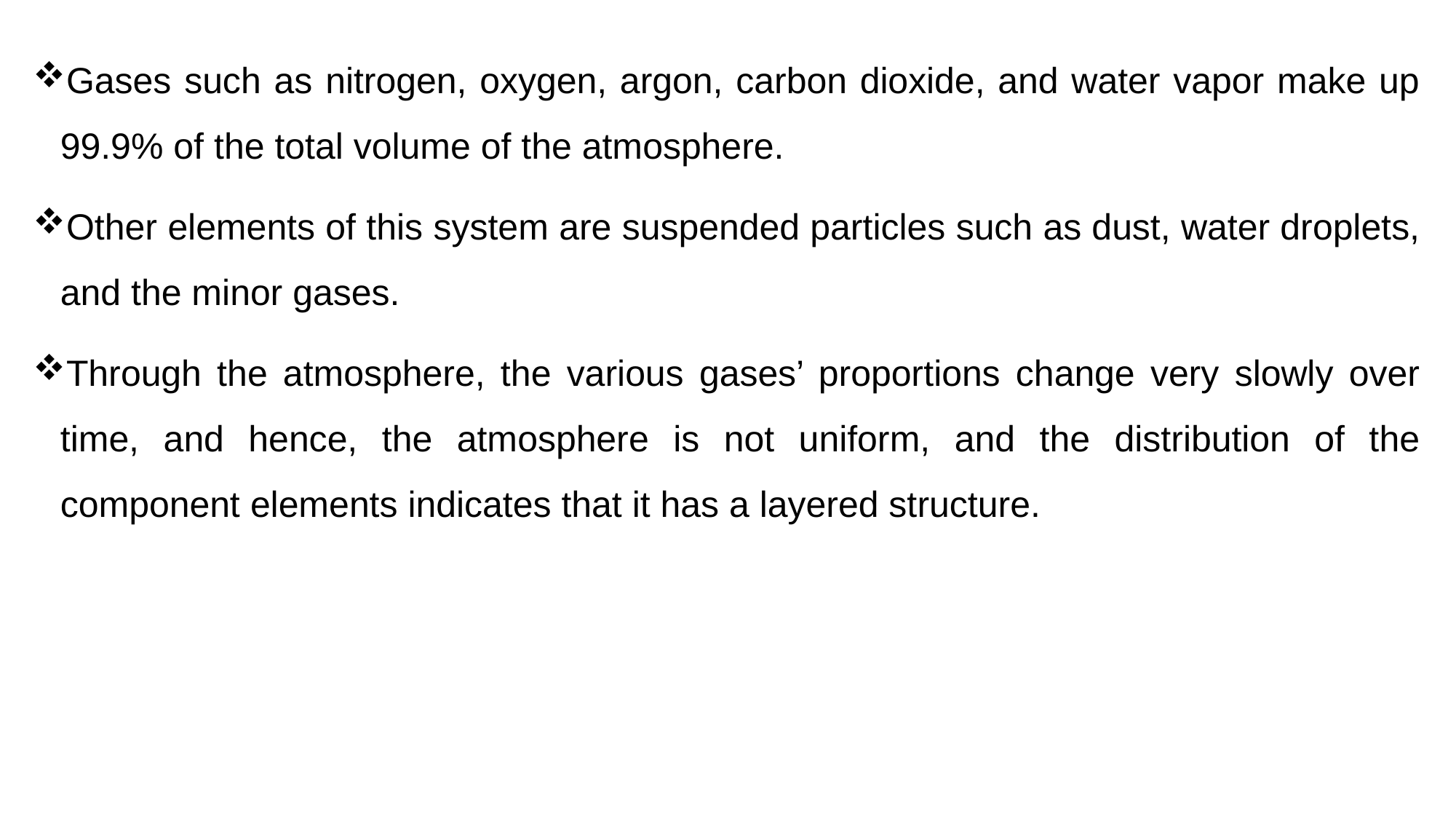

Gases such as nitrogen, oxygen, argon, carbon dioxide, and water vapor make up 99.9% of the total volume of the atmosphere.
Other elements of this system are suspended particles such as dust, water droplets, and the minor gases.
Through the atmosphere, the various gases’ proportions change very slowly over time, and hence, the atmosphere is not uniform, and the distribution of the component elements indicates that it has a layered structure.